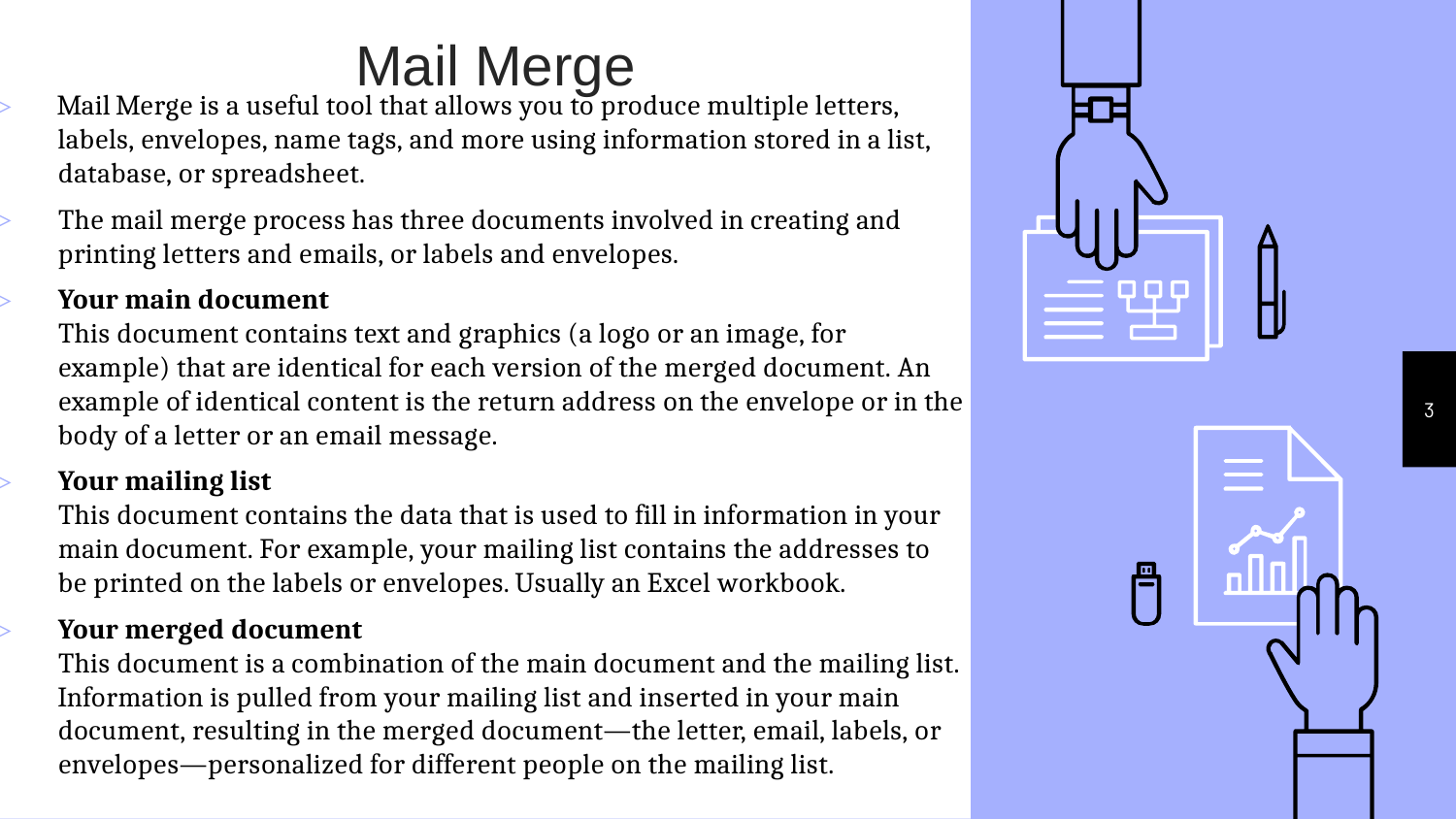

# Mail Merge
Mail Merge is a useful tool that allows you to produce multiple letters, labels, envelopes, name tags, and more using information stored in a list, database, or spreadsheet.
The mail merge process has three documents involved in creating and printing letters and emails, or labels and envelopes.
Your main document
This document contains text and graphics (a logo or an image, for example) that are identical for each version of the merged document. An example of identical content is the return address on the envelope or in the body of a letter or an email message.
Your mailing list
This document contains the data that is used to fill in information in your main document. For example, your mailing list contains the addresses to be printed on the labels or envelopes. Usually an Excel workbook.
Your merged document
This document is a combination of the main document and the mailing list. Information is pulled from your mailing list and inserted in your main document, resulting in the merged document—the letter, email, labels, or envelopes—personalized for different people on the mailing list.

3